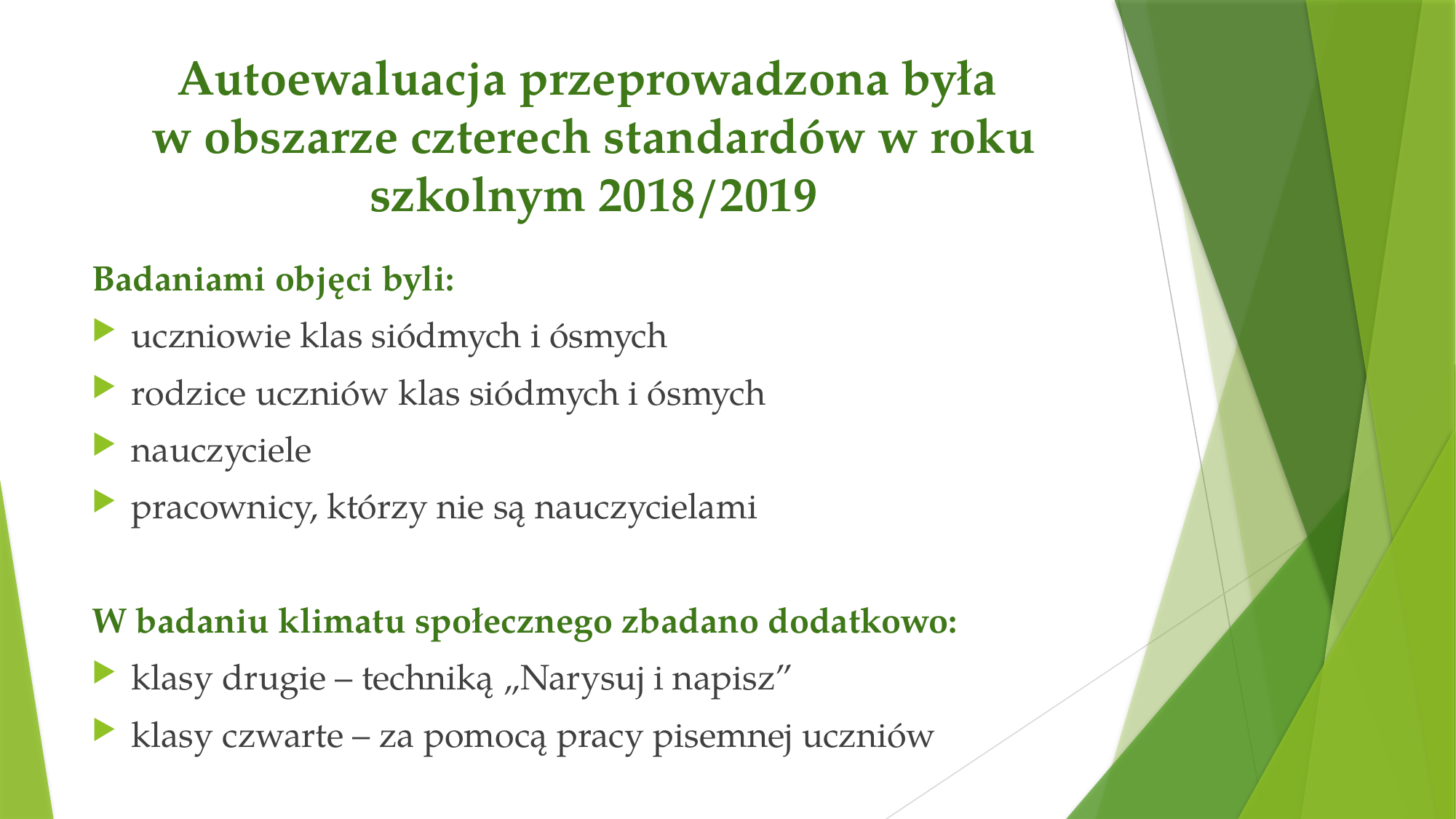

# Autoewaluacja przeprowadzona była w obszarze czterech standardów w roku szkolnym 2018/2019
Badaniami objęci byli:
uczniowie klas siódmych i ósmych
rodzice uczniów klas siódmych i ósmych
nauczyciele
pracownicy, którzy nie są nauczycielami

W badaniu klimatu społecznego zbadano dodatkowo:
klasy drugie – techniką „Narysuj i napisz”
klasy czwarte – za pomocą pracy pisemnej uczniów